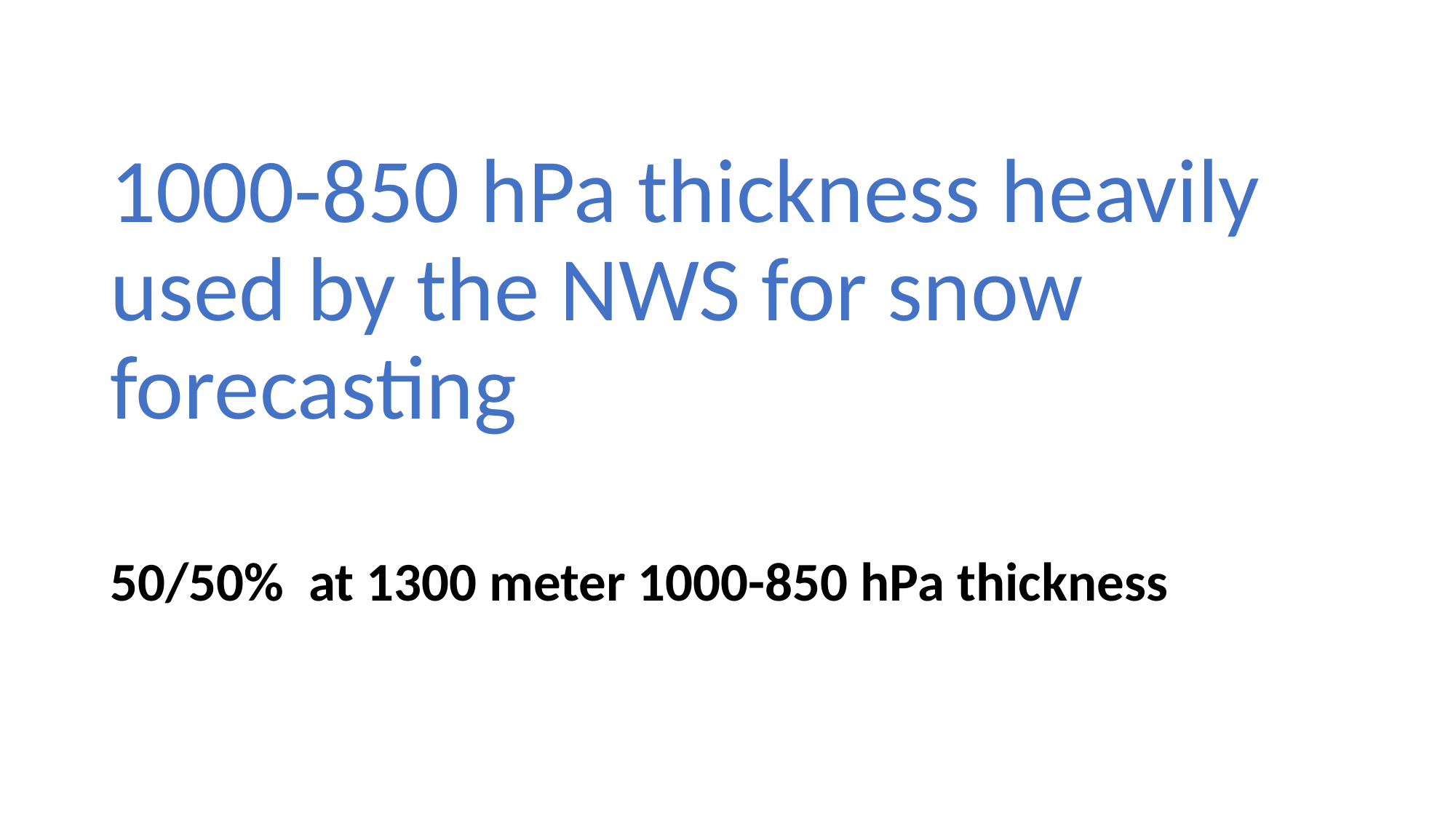

# 1000-850 hPa thickness heavily used by the NWS for snow forecasting
50/50%  at 1300 meter 1000-850 hPa thickness